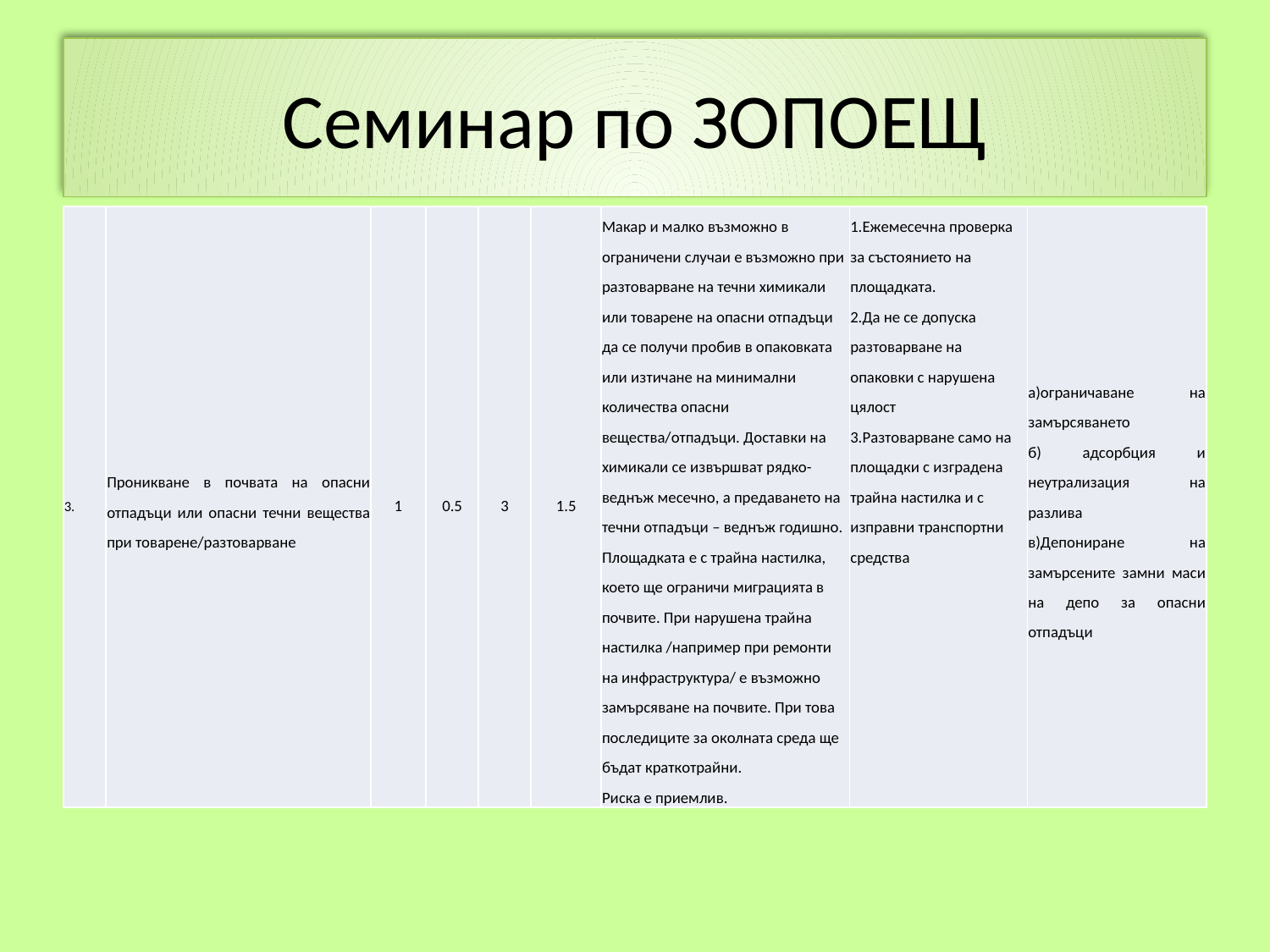

# Семинар по ЗОПОЕЩ
| 3. | Проникване в почвата на опасни отпадъци или опасни течни вещества при товарене/разтоварване | 1 | 0.5 | 3 | 1.5 | Макар и малко възможно в ограничени случаи е възможно при разтоварване на течни химикали или товарене на опасни отпадъци да се получи пробив в опаковката или изтичане на минимални количества опасни вещества/отпадъци. Доставки на химикали се извършват рядко-веднъж месечно, а предаването на течни отпадъци – веднъж годишно. Площадката е с трайна настилка, което ще ограничи миграцията в почвите. При нарушена трайна настилка /например при ремонти на инфраструктура/ е възможно замърсяване на почвите. При това последиците за околната среда ще бъдат краткотрайни. Риска е приемлив. | 1.Ежемесечна проверка за състоянието на площадката. 2.Да не се допуска разтоварване на опаковки с нарушена цялост 3.Разтоварване само на площадки с изградена трайна настилка и с изправни транспортни средства | а)ограничаване на замърсяването б) адсорбция и неутрализация на разлива в)Депониране на замърсените замни маси на депо за опасни отпадъци |
| --- | --- | --- | --- | --- | --- | --- | --- | --- |